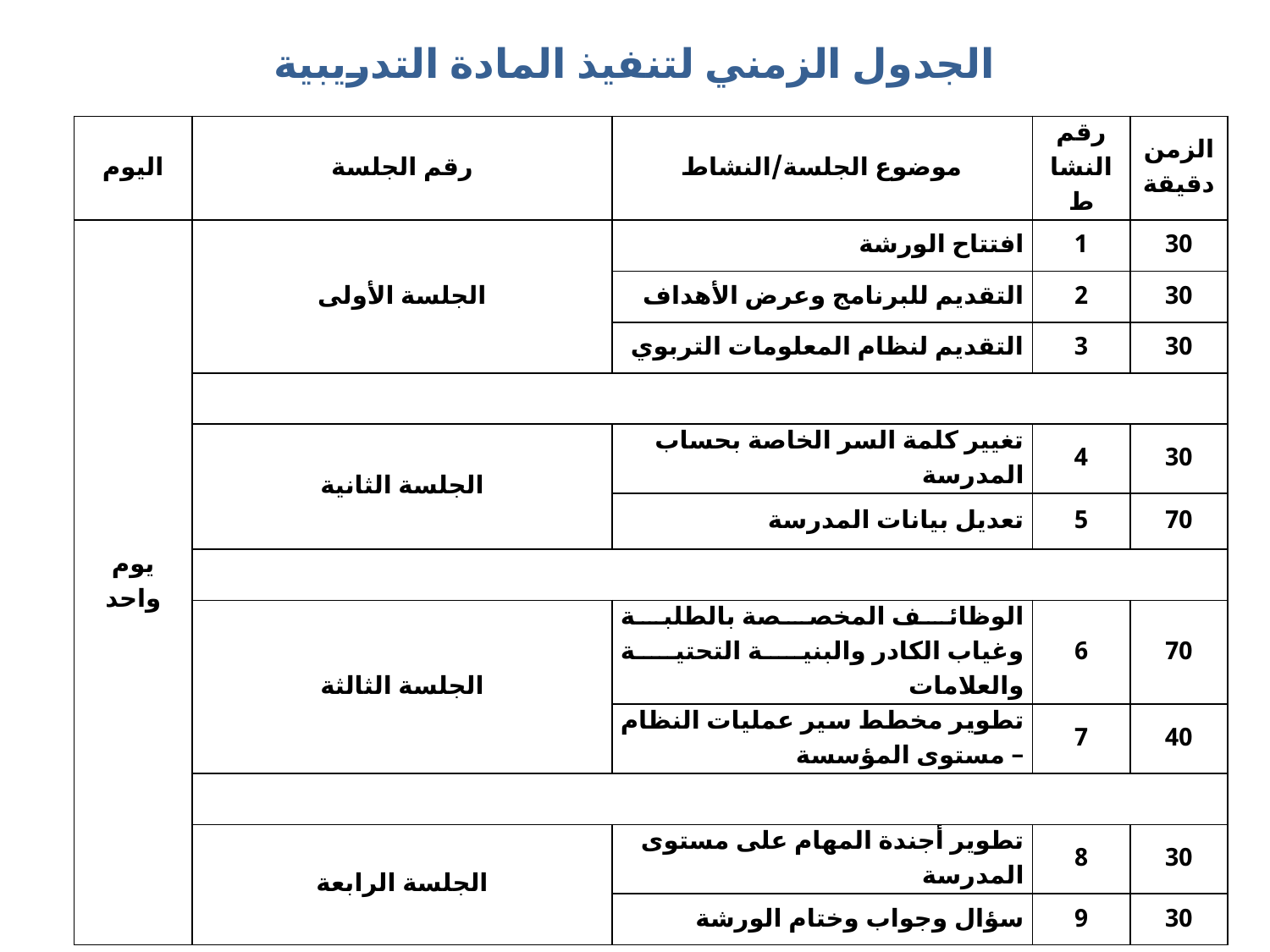

الجدول الزمني لتنفيذ المادة التدريبية
| اليوم | رقم الجلسة | موضوع الجلسة/النشاط | رقم النشاط | الزمن دقيقة |
| --- | --- | --- | --- | --- |
| يوم واحد | الجلسة الأولى | افتتاح الورشة | 1 | 30 |
|  |  | التقديم للبرنامج وعرض الأهداف | 2 | 30 |
|  |  | التقديم لنظام المعلومات التربوي | 3 | 30 |
|  |  |  |  |  |
|  | الجلسة الثانية | تغيير كلمة السر الخاصة بحساب المدرسة | 4 | 30 |
|  |  | تعديل بيانات المدرسة | 5 | 70 |
|  |  |  |  |  |
|  | الجلسة الثالثة | الوظائف المخصصة بالطلبة وغياب الكادر والبنية التحتية والعلامات | 6 | 70 |
|  |  | تطوير مخطط سير عمليات النظام – مستوى المؤسسة | 7 | 40 |
|  |  |  |  |  |
|  | الجلسة الرابعة | تطوير أجندة المهام على مستوى المدرسة | 8 | 30 |
|  |  | سؤال وجواب وختام الورشة | 9 | 30 |